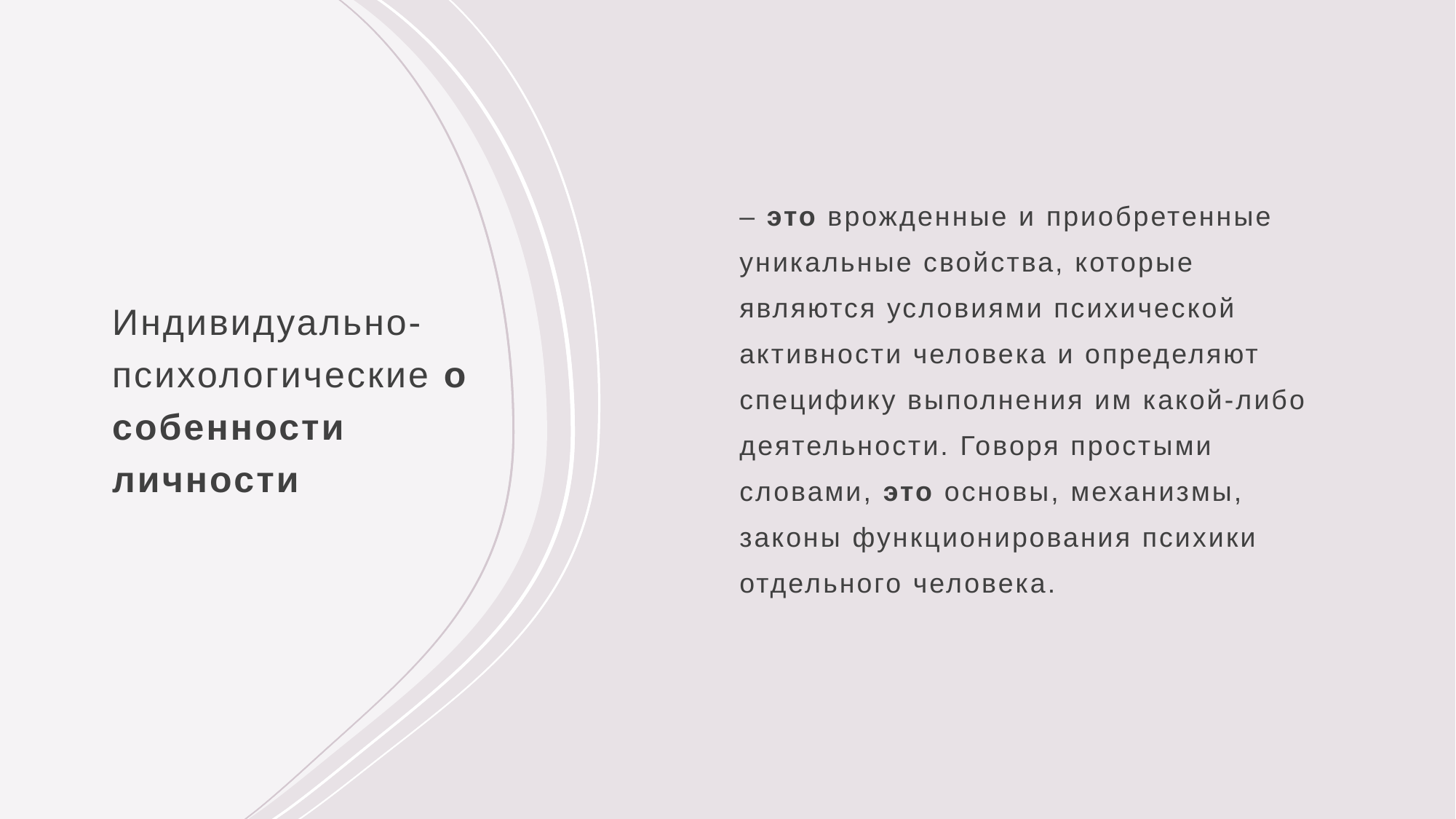

– это врожденные и приобретенные уникальные свойства, которые являются условиями психической активности человека и определяют специфику выполнения им какой-либо деятельности. Говоря простыми словами, это основы, механизмы, законы функционирования психики отдельного человека.
# Индивидуально-психологические особенности  личности